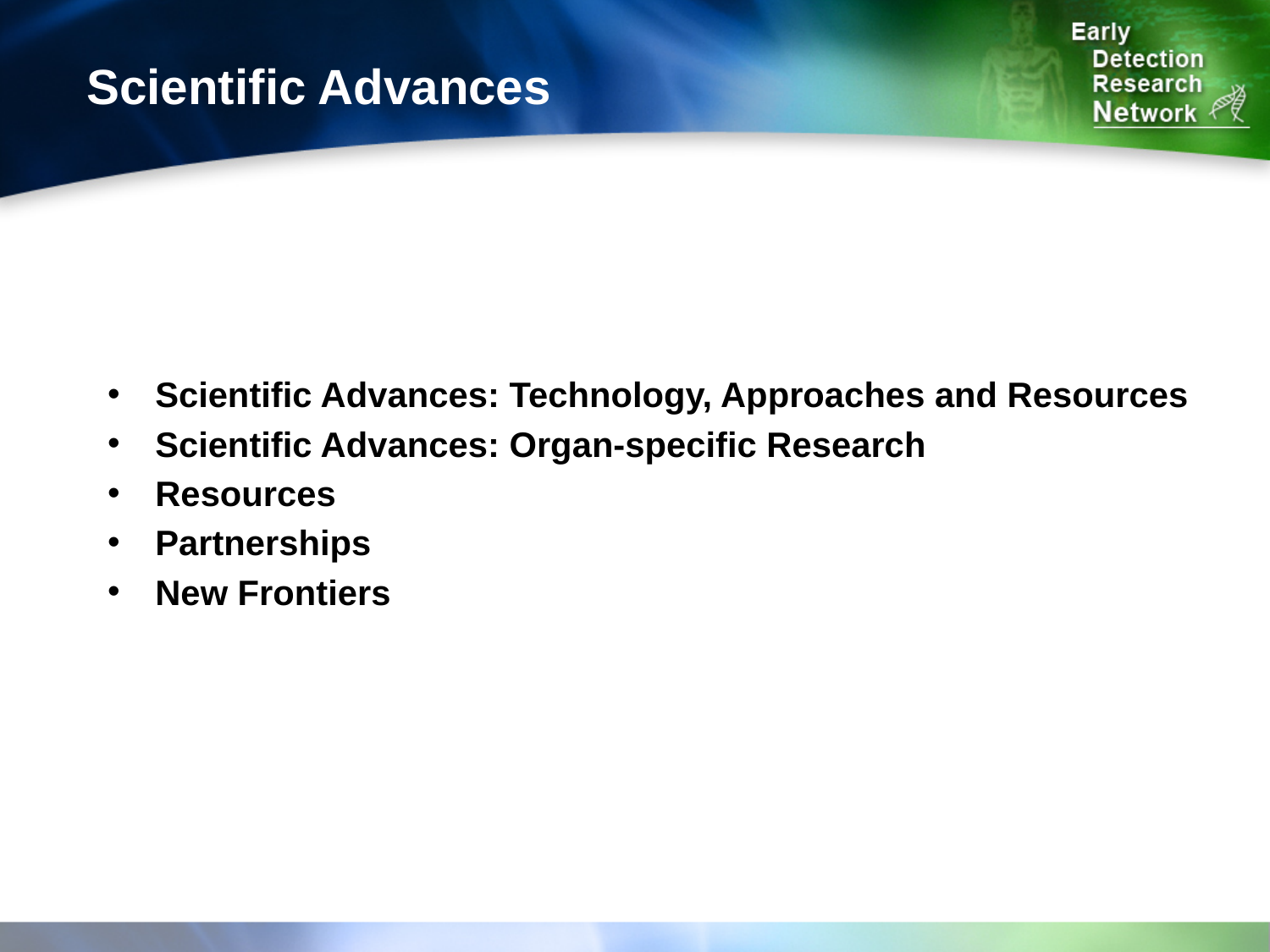

# Scientific Advances
Scientific Advances: Technology, Approaches and Resources
Scientific Advances: Organ-specific Research
Resources
Partnerships
New Frontiers